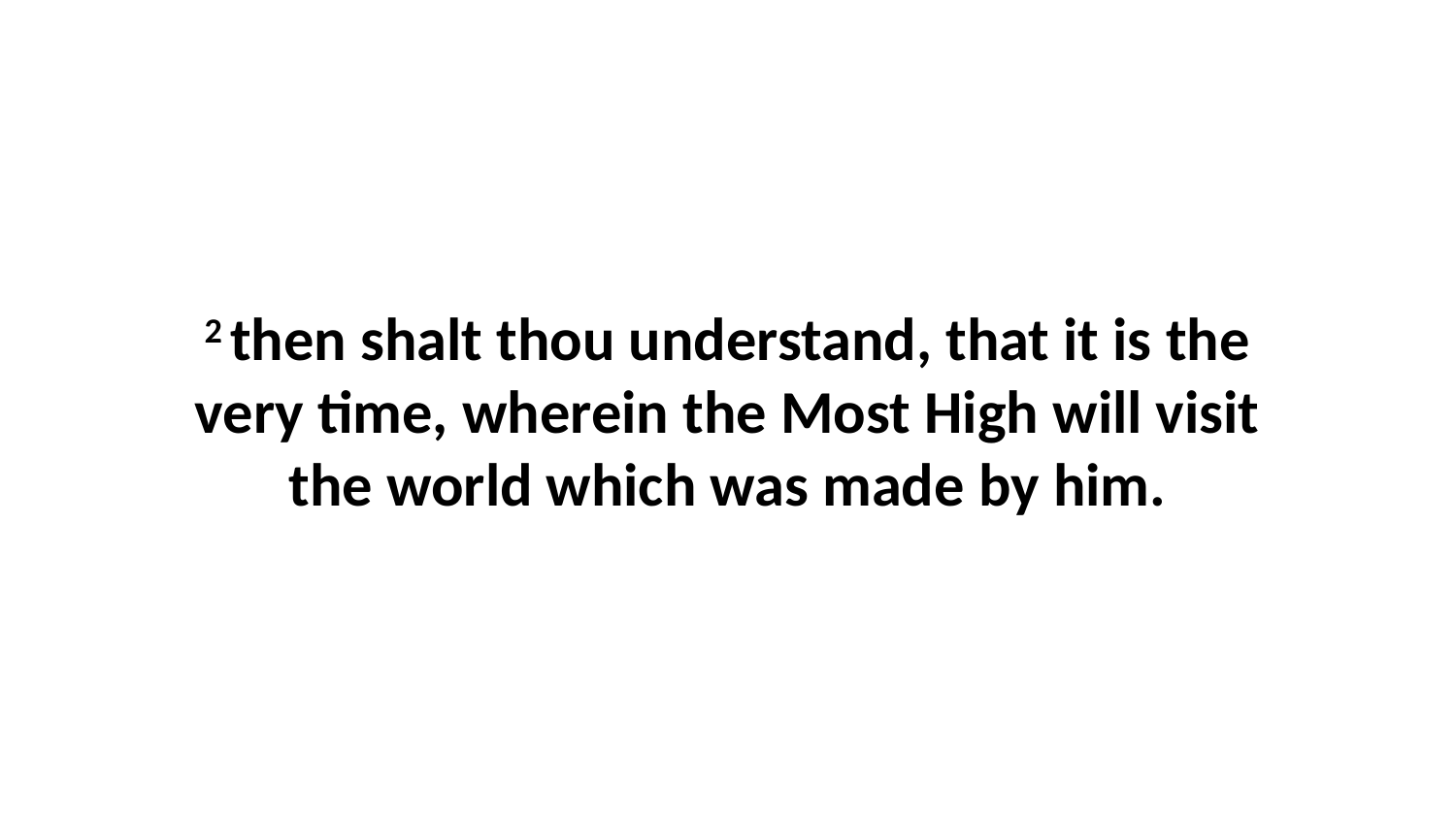

2 then shalt thou understand, that it is the very time, wherein the Most High will visit the world which was made by him.